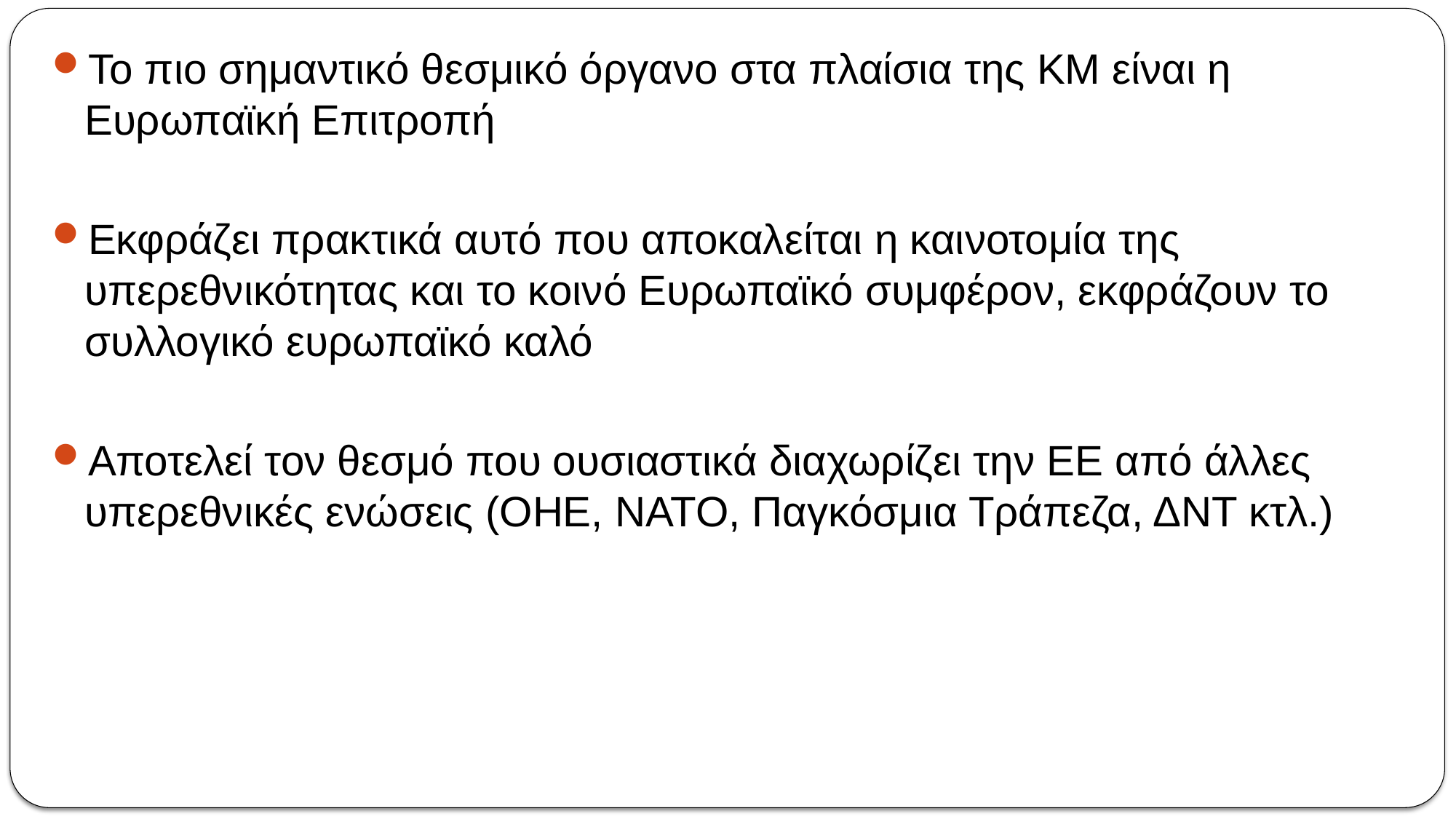

Το πιο σημαντικό θεσμικό όργανο στα πλαίσια της ΚΜ είναι η Ευρωπαϊκή Επιτροπή

Εκφράζει πρακτικά αυτό που αποκαλείται η καινοτομία της υπερεθνικότητας και το κοινό Ευρωπαϊκό συμφέρον, εκφράζουν το συλλογικό ευρωπαϊκό καλό

Αποτελεί τον θεσμό που ουσιαστικά διαχωρίζει την ΕΕ από άλλες υπερεθνικές ενώσεις (ΟΗΕ, ΝΑΤΟ, Παγκόσμια Τράπεζα, ΔΝΤ κτλ.)